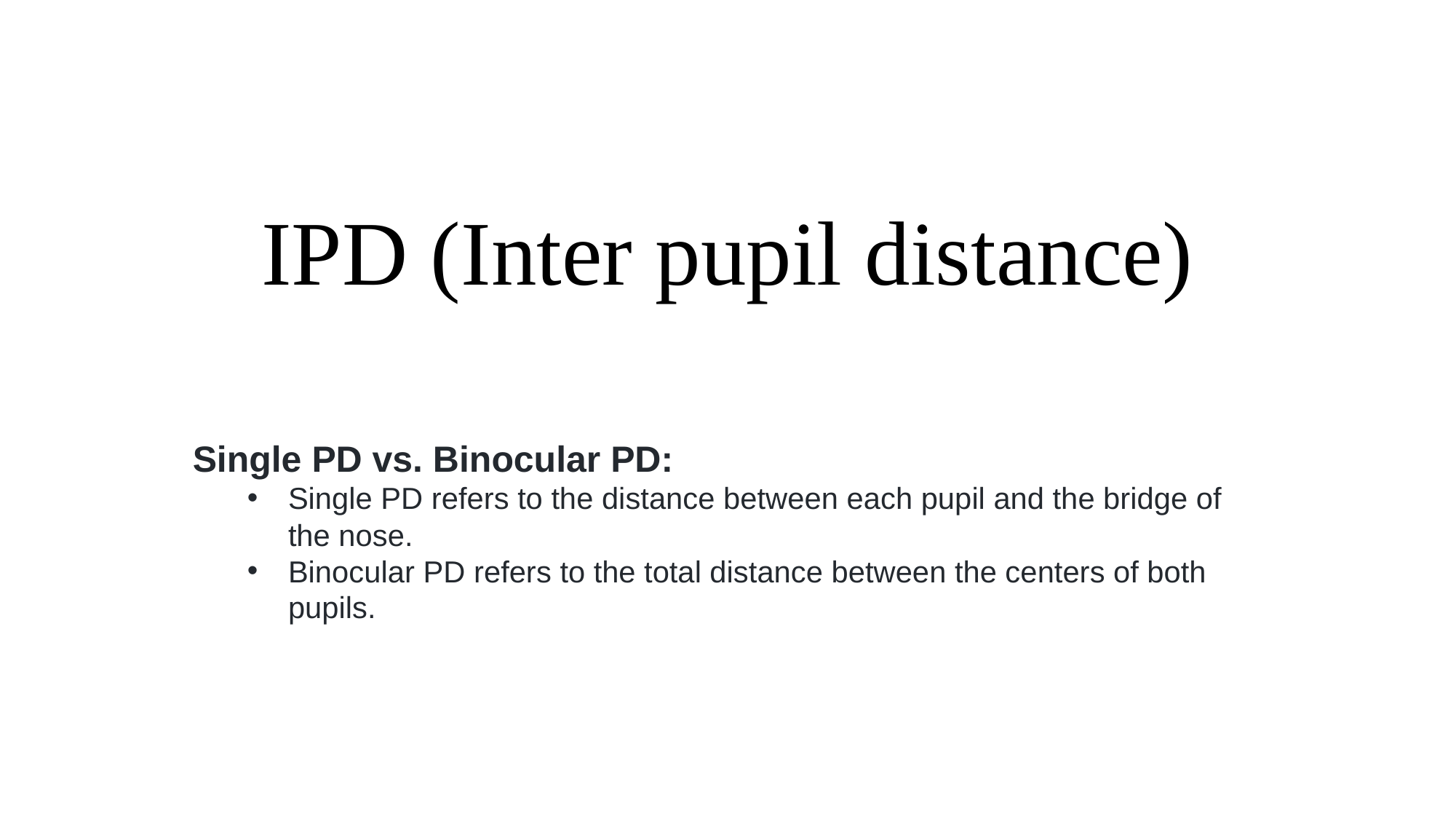

# IPD (Inter pupil distance)
Single PD vs. Binocular PD:
Single PD refers to the distance between each pupil and the bridge of the nose.
Binocular PD refers to the total distance between the centers of both pupils.